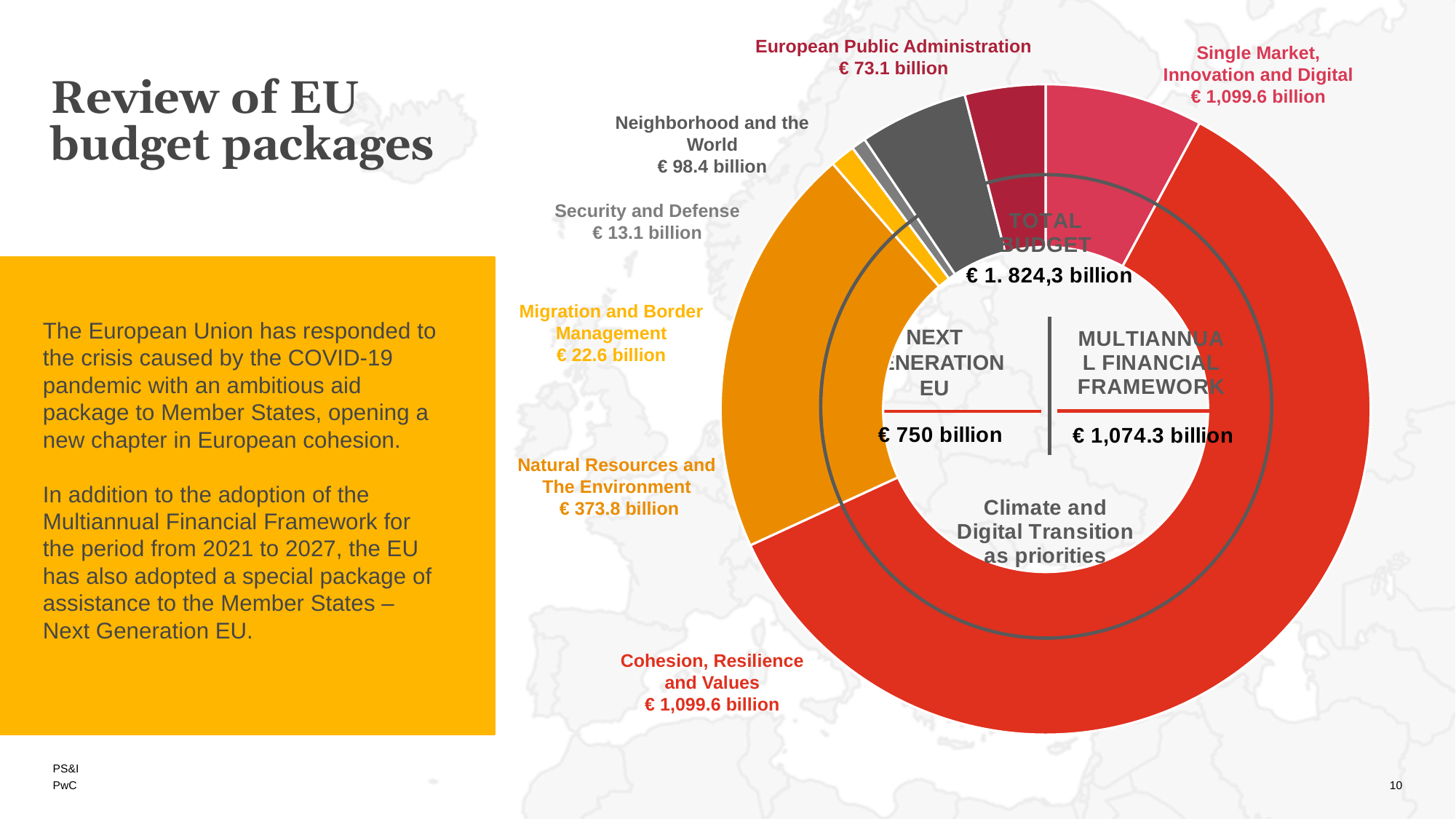

Review of EU budget packages
European Public Administration
€ 73.1 billion
Single Market, Innovation and Digital
€ 1,099.6 billion
Neighborhood and the World
€ 98.4 billion
Security and Defense
€ 13.1 billion
Migration and Border Management
€ 22.6 billion
Natural Resources and
The Environment
 € 373.8 billion
Cohesion, Resilience and Values
€ 1,099.6 billion

### Chart

| Category |  |
|---|---|
| Single Market, Innovation and Digital | 143381.0 |
| Cohesion, Resilience and Values | 1099668.0 |
| Natural Resources and Environment | 373874.0 |
| Migration and Border Management | 22671.0 |
| Security and Defence | 13185.0 |
| Neighbourhood and the World | 98419.0 |
| European Public Administration | 73102.0 |

The European Union has responded to the crisis caused by the COVID-19 pandemic with an ambitious aid package to Member States, opening a new chapter in European cohesion.

In addition to the adoption of the Multiannual Financial Framework for the period from 2021 to 2027, the EU has also adopted a special package of assistance to the Member States – Next Generation EU.
NEXT GENERATION EU
10